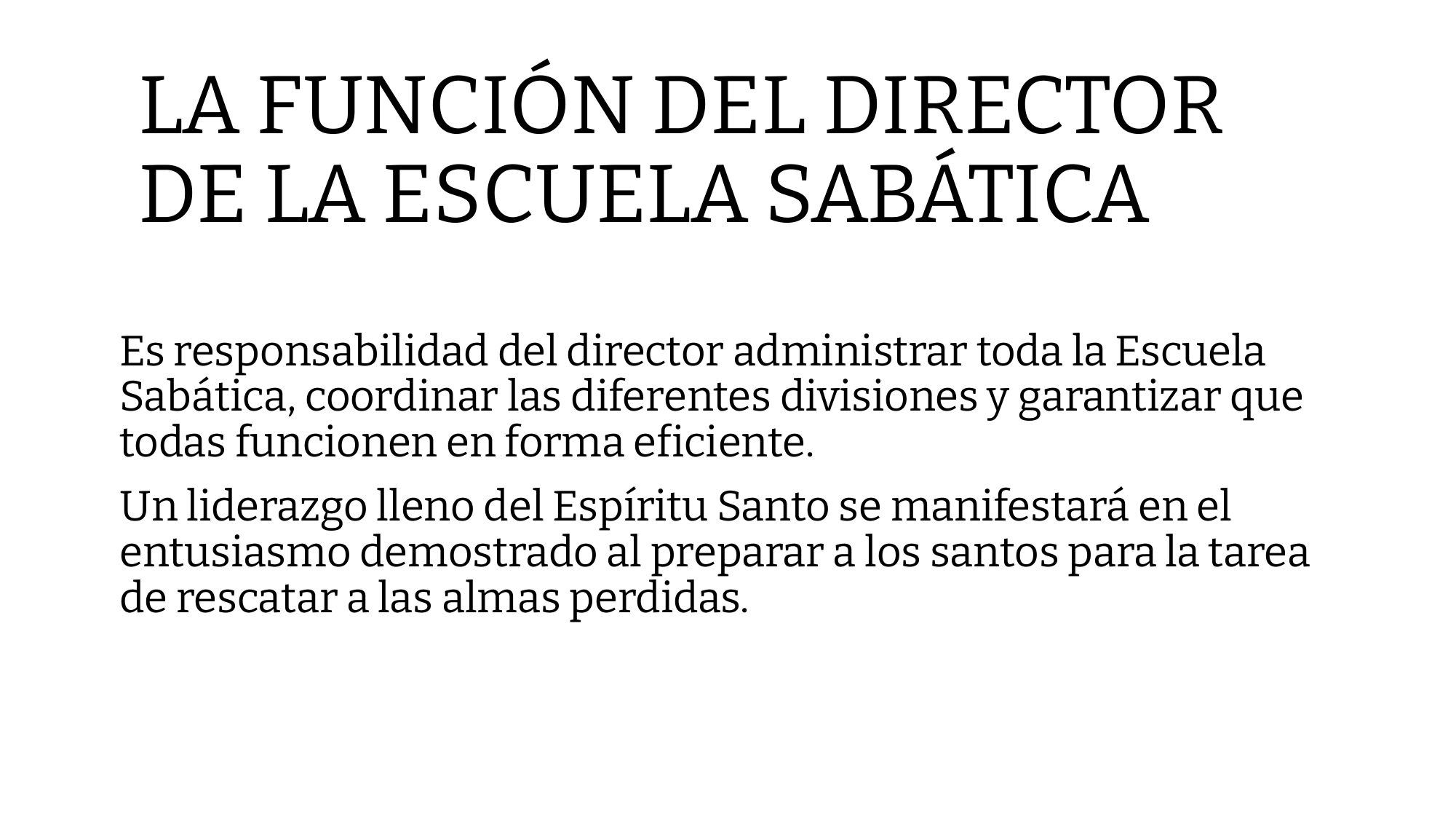

# La función del director DE lA ESCUELA SABÁTICA
Es responsabilidad del director administrar toda la Escuela Sabática, coordinar las diferentes divisiones y garantizar que todas funcionen en forma eficiente.
Un liderazgo lleno del Espíritu Santo se manifestará en el entusiasmo demostrado al preparar a los santos para la tarea de rescatar a las almas perdidas.